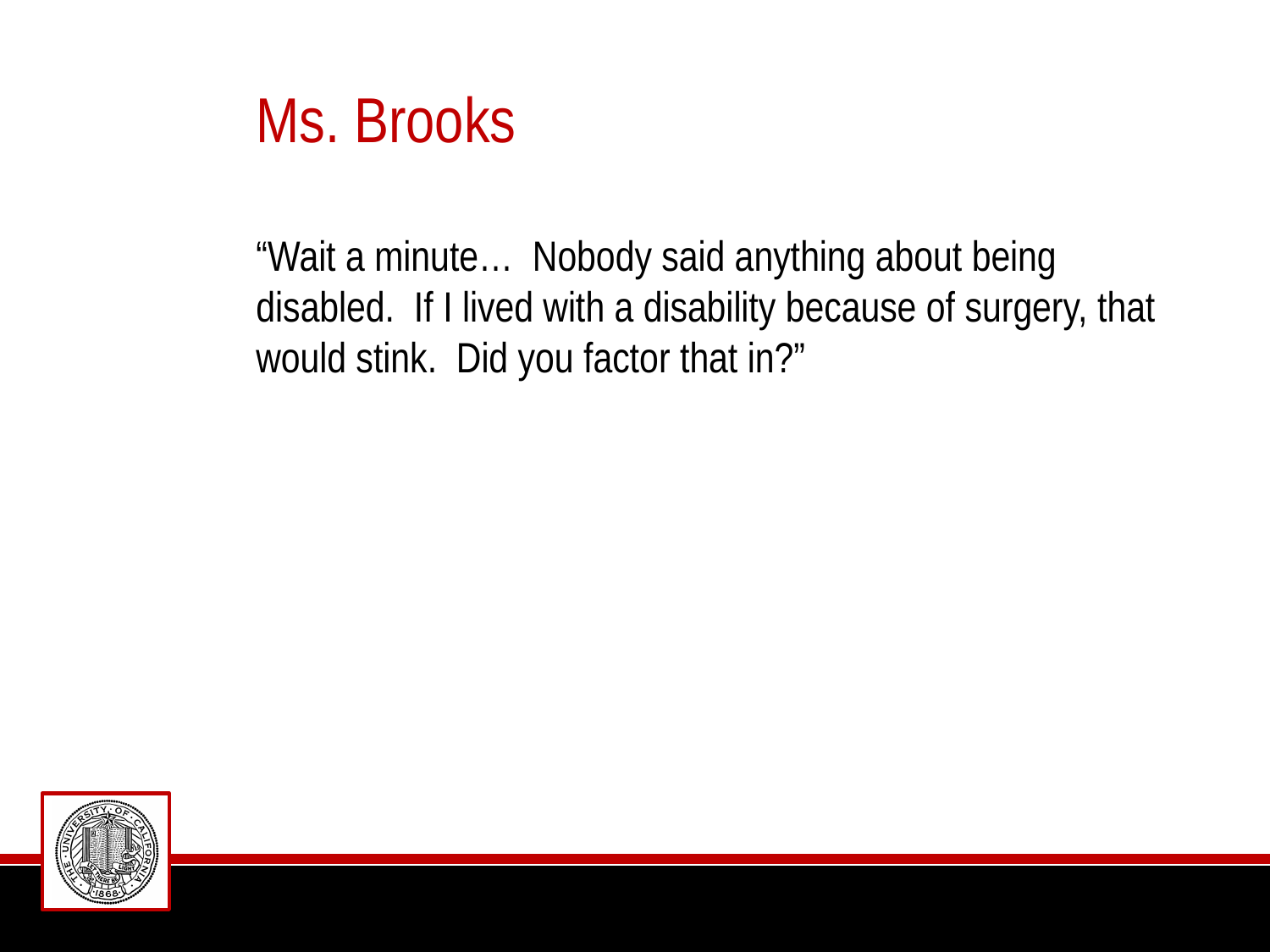

# Ms. Brooks
“Wait a minute…  Nobody said anything about being disabled.  If I lived with a disability because of surgery, that would stink.  Did you factor that in?”